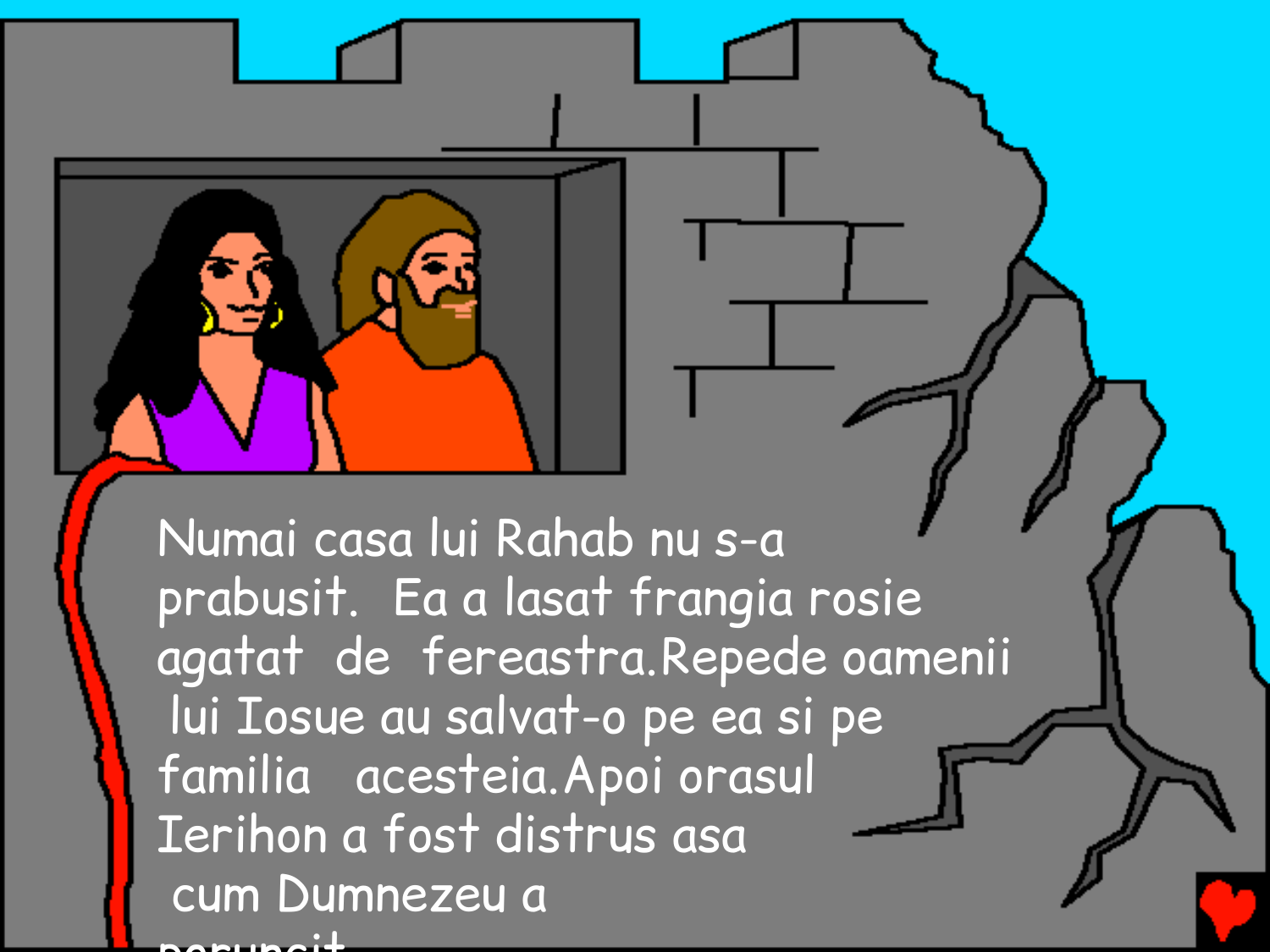

Numai casa lui Rahab nu s-a  prabusit.	Ea a lasat frangia rosie
agatat  de  fereastra.	Repede oamenii  lui Iosue au salvat-o pe ea si pe  familia   acesteia.	Apoi orasul
Ierihon a fost distrus asa  cum Dumnezeu a poruncit.